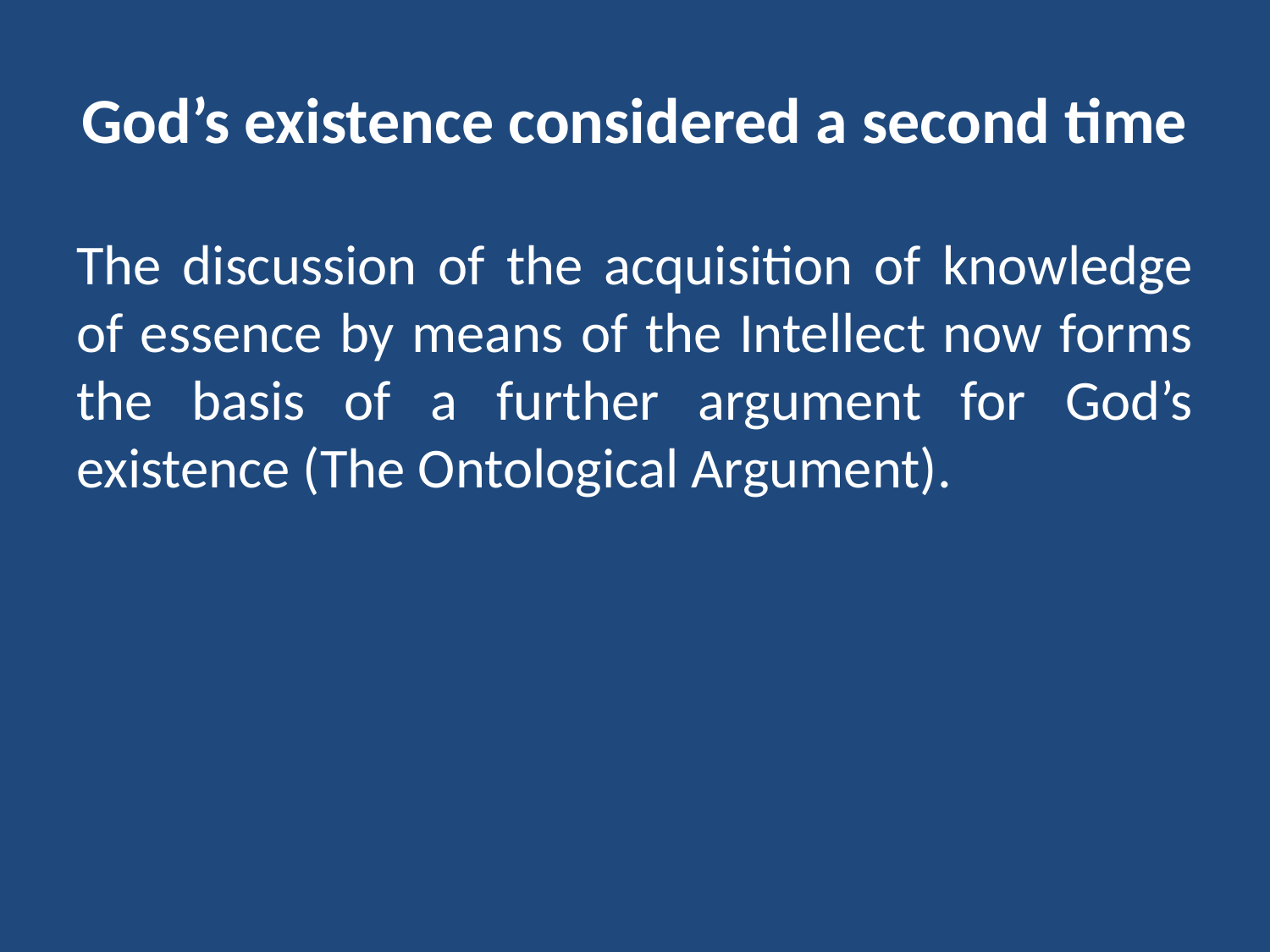

# God’s existence considered a second time
The discussion of the acquisition of knowledge of essence by means of the Intellect now forms the basis of a further argument for God’s existence (The Ontological Argument).